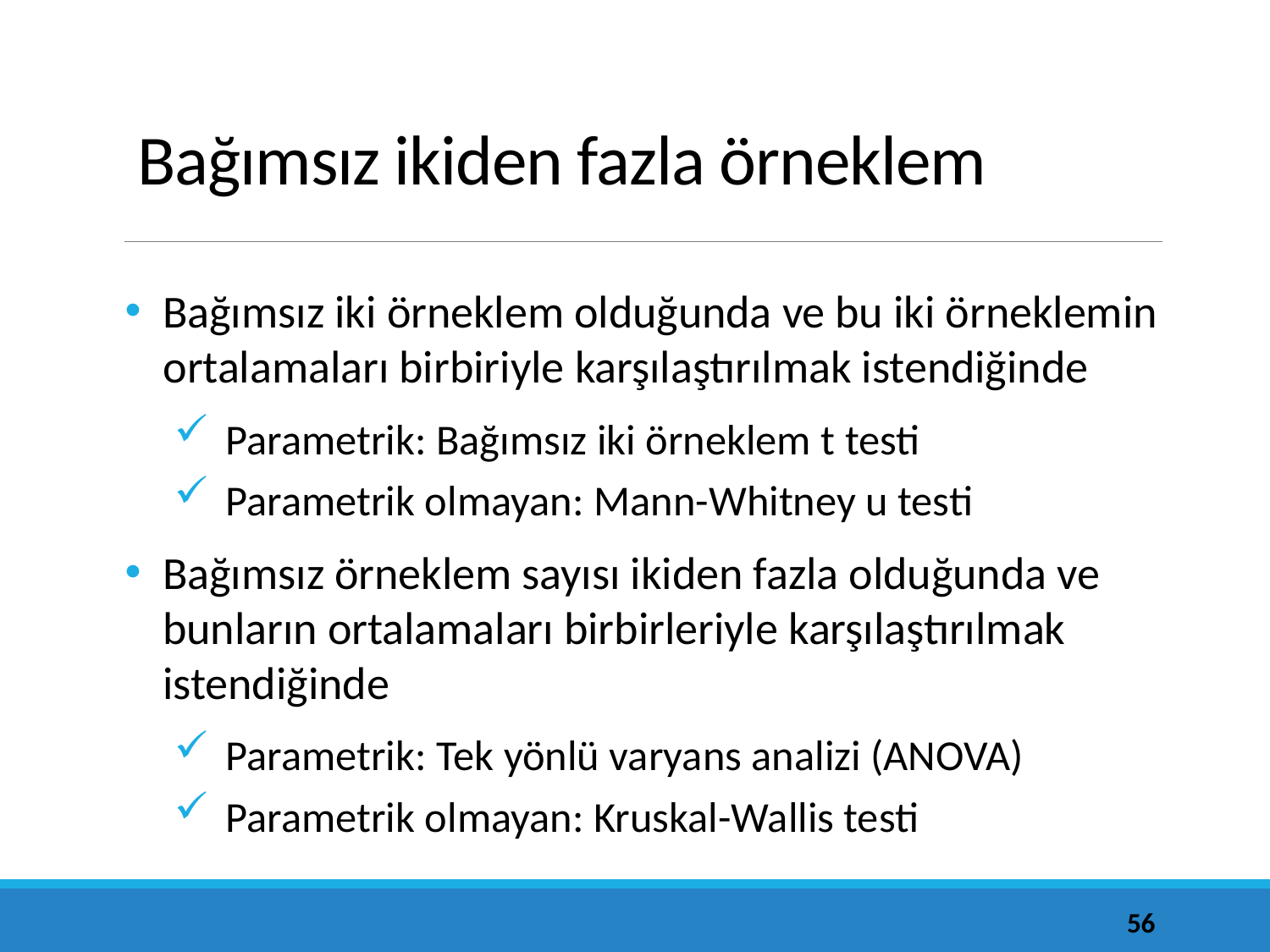

# Bağımsız ikiden fazla örneklem
Bağımsız iki örneklem olduğunda ve bu iki örneklemin ortalamaları birbiriyle karşılaştırılmak istendiğinde
Parametrik: Bağımsız iki örneklem t testi
Parametrik olmayan: Mann-Whitney u testi
Bağımsız örneklem sayısı ikiden fazla olduğunda ve bunların ortalamaları birbirleriyle karşılaştırılmak istendiğinde
Parametrik: Tek yönlü varyans analizi (ANOVA)
Parametrik olmayan: Kruskal-Wallis testi

56